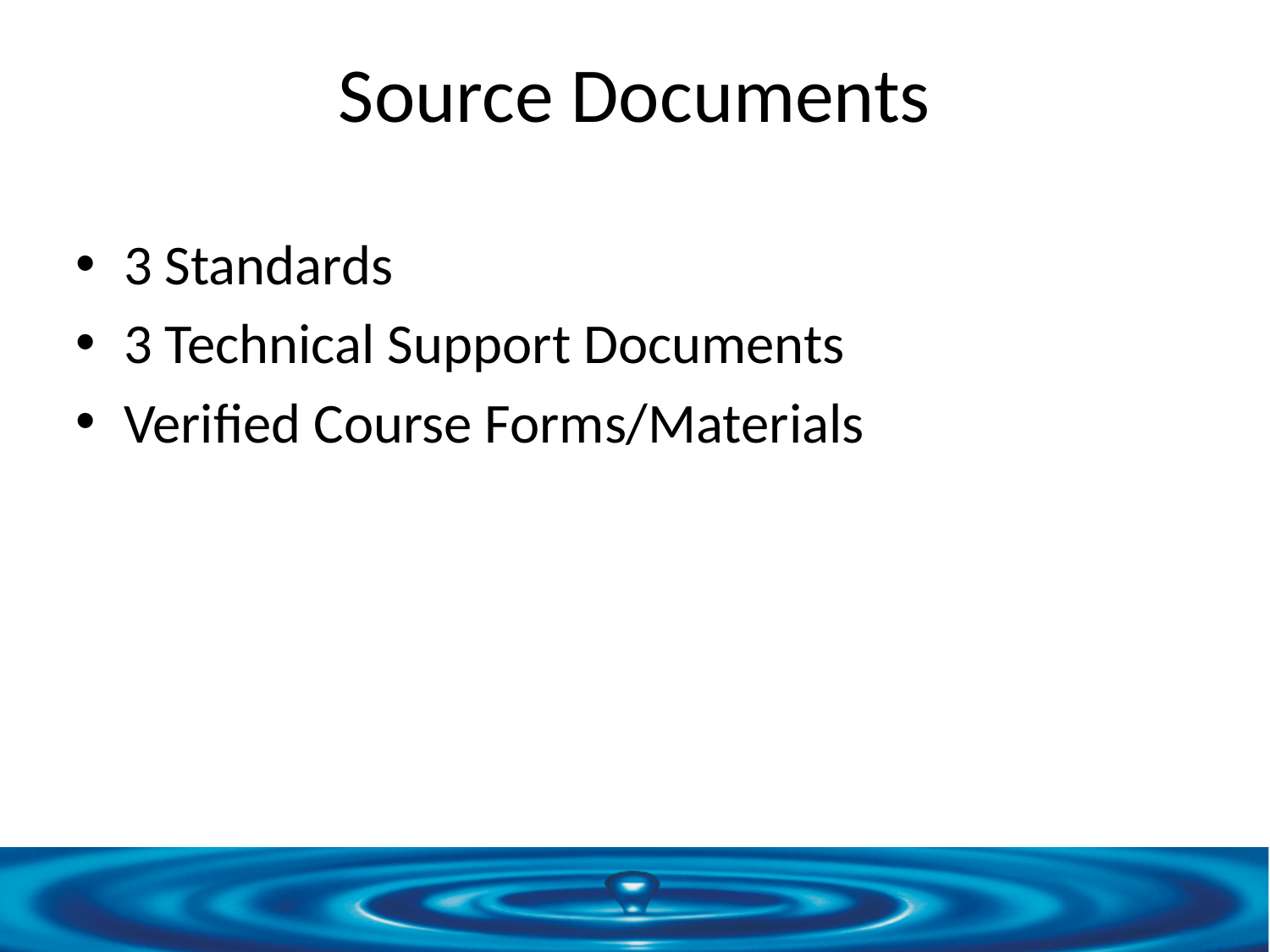

# Source Documents
3 Standards
3 Technical Support Documents
Verified Course Forms/Materials